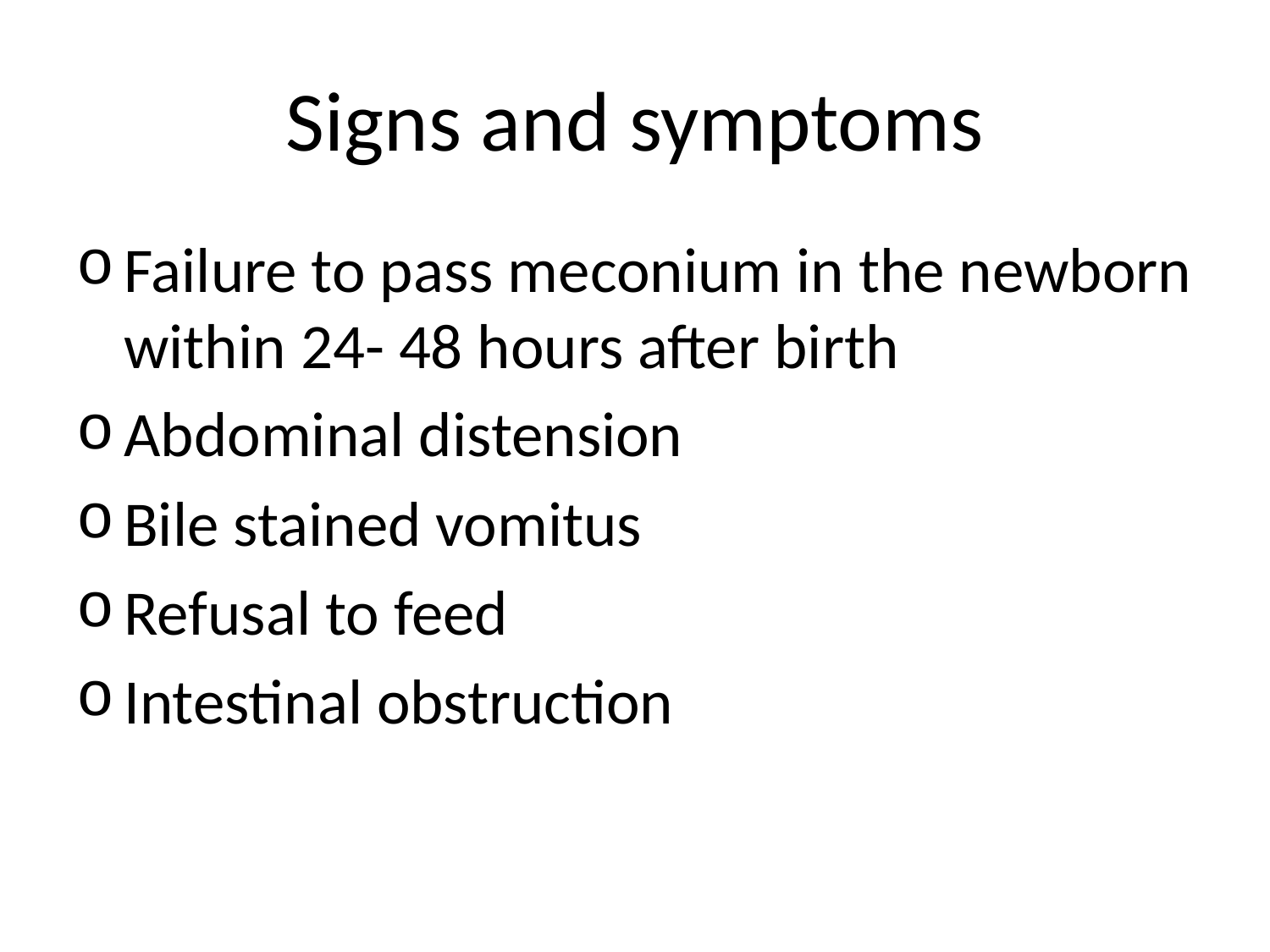

# Signs and symptoms
Failure to pass meconium in the newborn within 24- 48 hours after birth
Abdominal distension
Bile stained vomitus
Refusal to feed
Intestinal obstruction